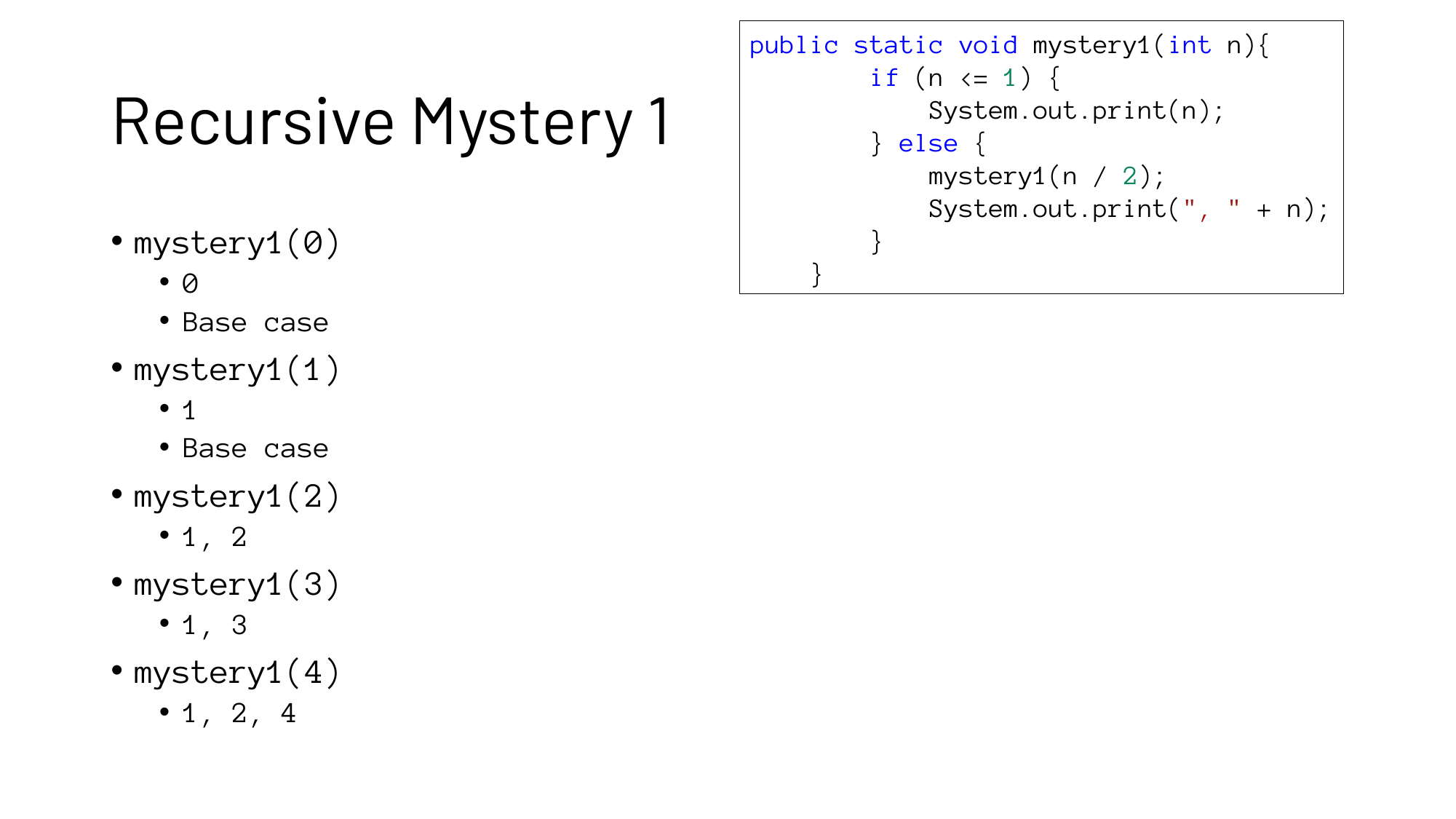

public static void mystery1(int n){
        if (n <= 1) {
            System.out.print(n);
        } else {
            mystery1(n / 2);
            System.out.print(", " + n);
        }
    }
# Recursive Mystery 1
mystery1(0)
0
Base case
mystery1(1)
1
Base case
mystery1(2)
1, 2
mystery1(3)
1, 3
mystery1(4)
1, 2, 4